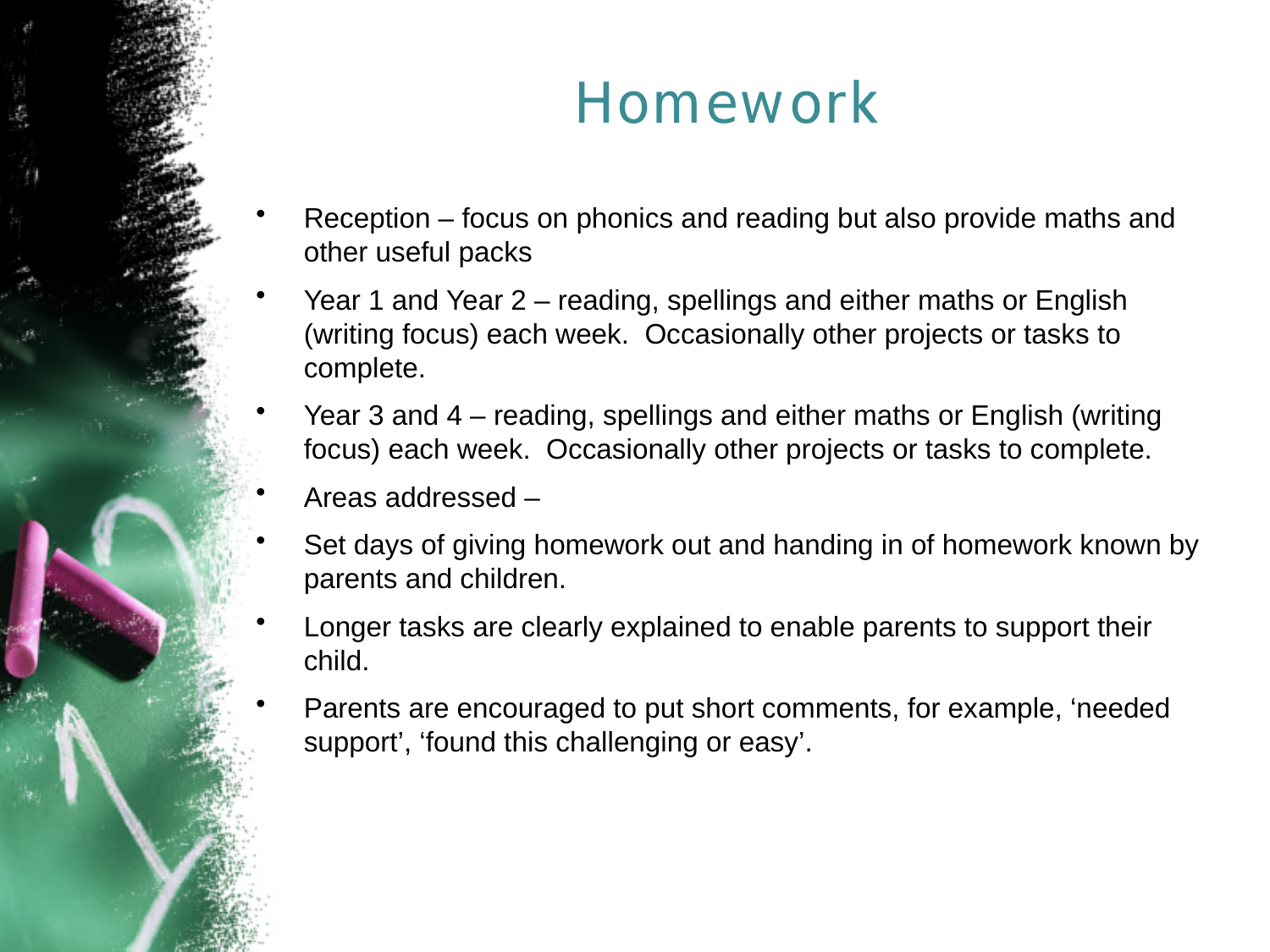

# Homework
Reception – focus on phonics and reading but also provide maths and other useful packs
Year 1 and Year 2 – reading, spellings and either maths or English (writing focus) each week.  Occasionally other projects or tasks to complete.
Year 3 and 4 – reading, spellings and either maths or English (writing focus) each week.  Occasionally other projects or tasks to complete.
Areas addressed –
Set days of giving homework out and handing in of homework known by parents and children.
Longer tasks are clearly explained to enable parents to support their child.
Parents are encouraged to put short comments, for example, ‘needed support’, ‘found this challenging or easy’.